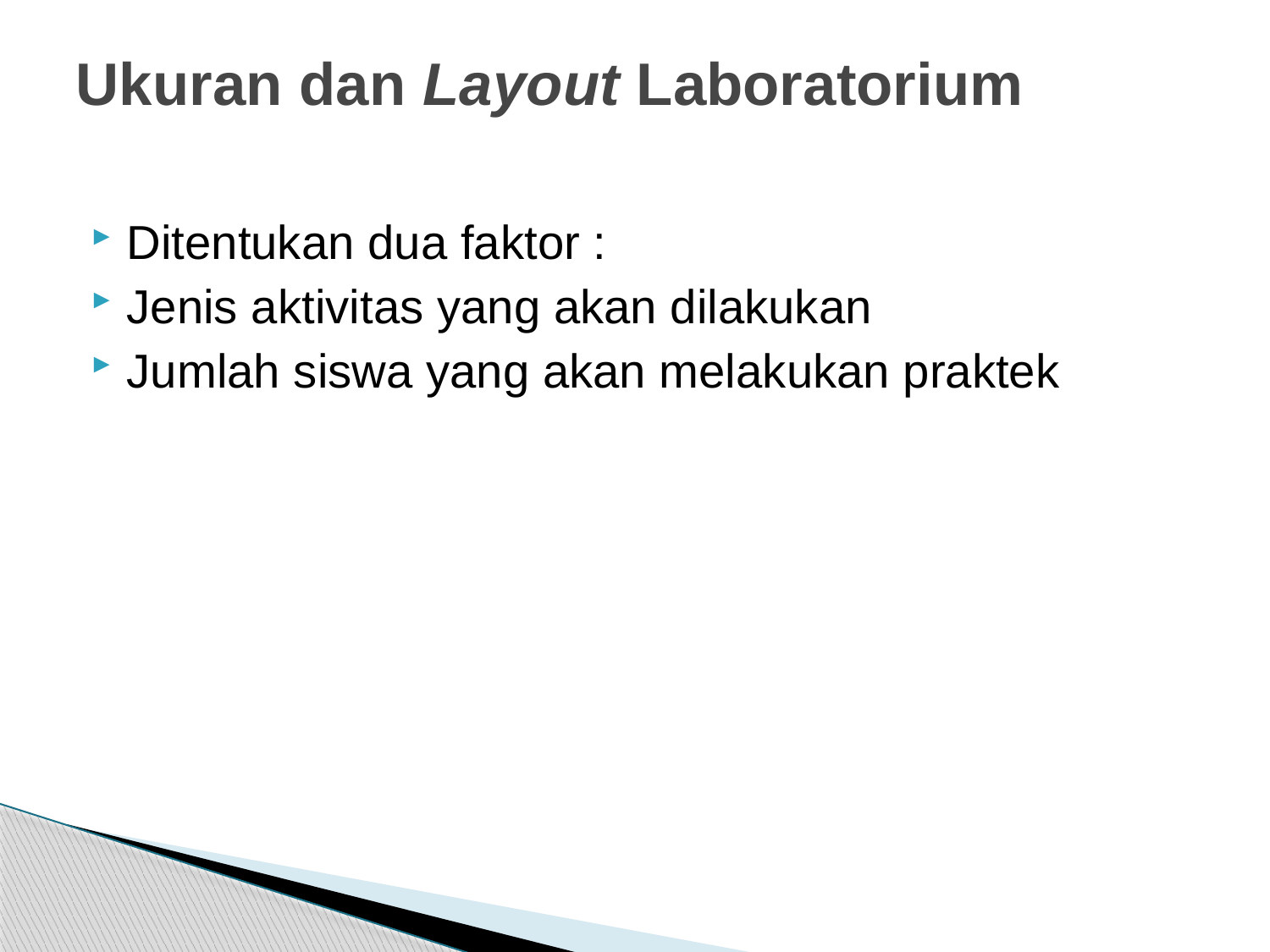

# Ukuran dan Layout Laboratorium
Ditentukan dua faktor :
Jenis aktivitas yang akan dilakukan
Jumlah siswa yang akan melakukan praktek